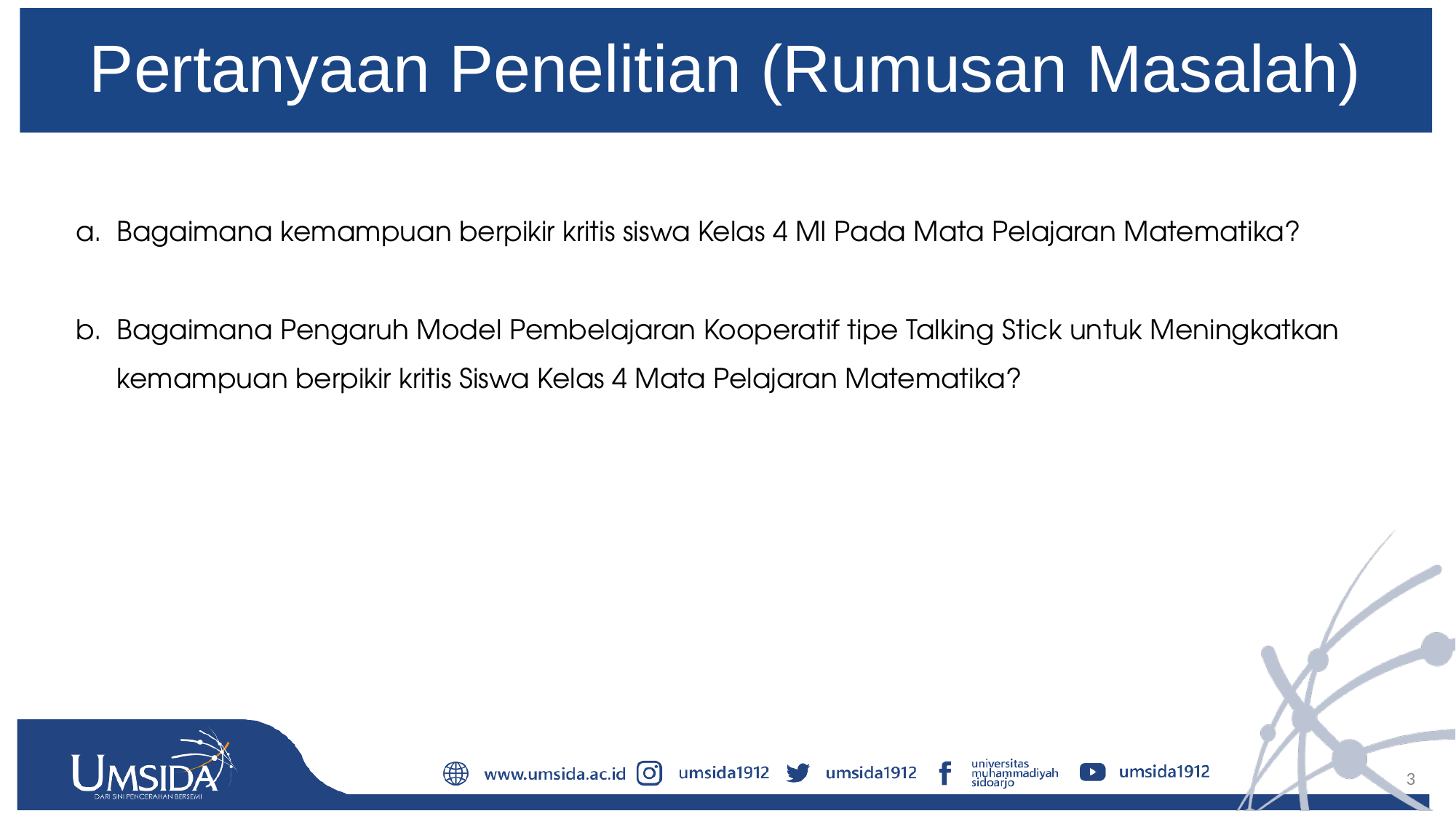

# Pertanyaan Penelitian (Rumusan Masalah)
Bagaimana kemampuan berpikir kritis siswa Kelas 4 MI Pada Mata Pelajaran Matematika?

Bagaimana Pengaruh Model Pembelajaran Kooperatif tipe Talking Stick untuk Meningkatkan kemampuan berpikir kritis Siswa Kelas 4 Mata Pelajaran Matematika?